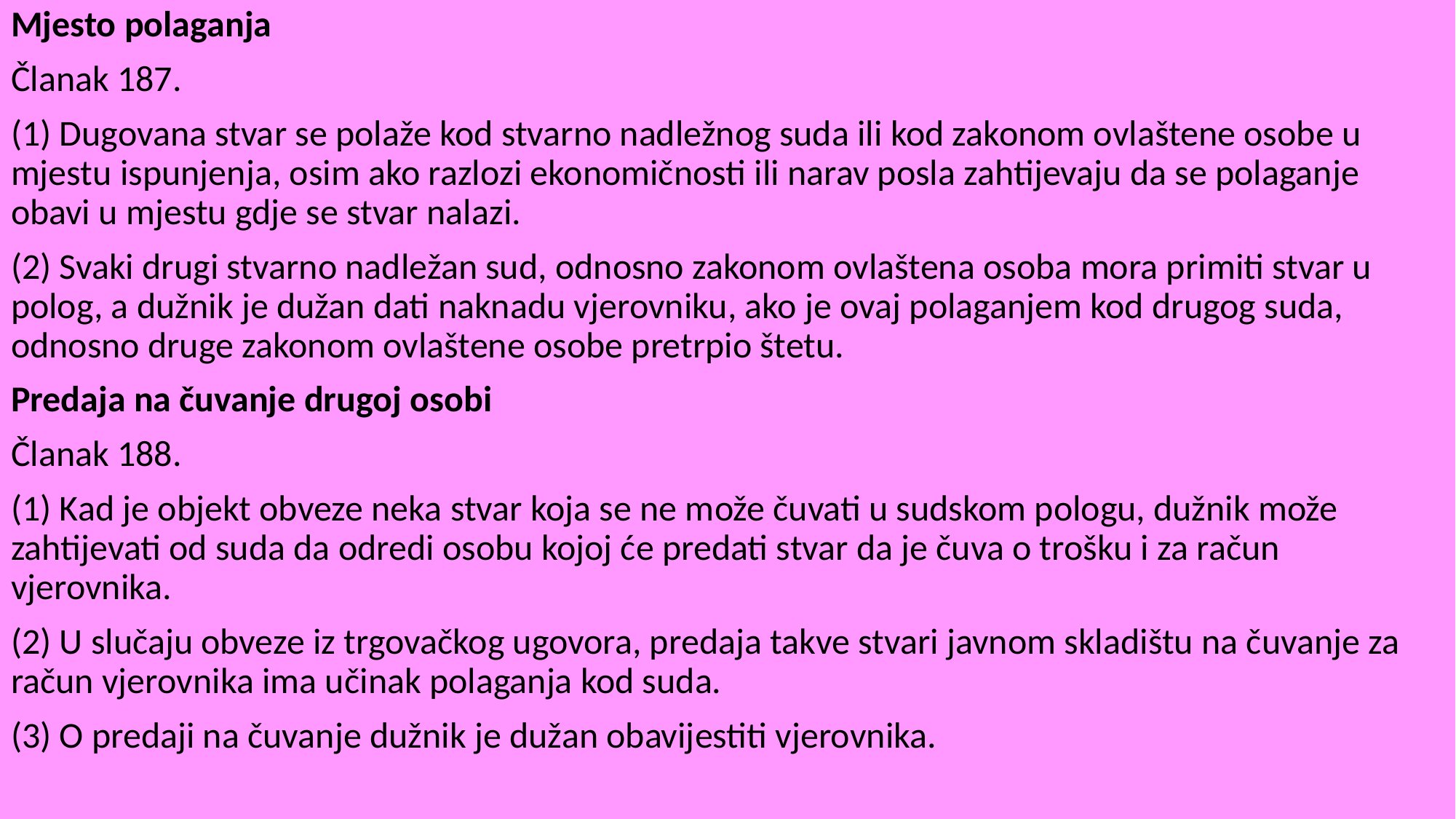

Mjesto polaganja
Članak 187.
(1) Dugovana stvar se polaže kod stvarno nadležnog suda ili kod zakonom ovlaštene osobe u mjestu ispunjenja, osim ako razlozi ekonomičnosti ili narav posla zahtijevaju da se polaganje obavi u mjestu gdje se stvar nalazi.
(2) Svaki drugi stvarno nadležan sud, odnosno zakonom ovlaštena osoba mora primiti stvar u polog, a dužnik je dužan dati naknadu vjerovniku, ako je ovaj polaganjem kod drugog suda, odnosno druge zakonom ovlaštene osobe pretrpio štetu.
Predaja na čuvanje drugoj osobi
Članak 188.
(1) Kad je objekt obveze neka stvar koja se ne može čuvati u sudskom pologu, dužnik može zahtijevati od suda da odredi osobu kojoj će predati stvar da je čuva o trošku i za račun vjerovnika.
(2) U slučaju obveze iz trgovačkog ugovora, predaja takve stvari javnom skladištu na čuvanje za račun vjerovnika ima učinak polaganja kod suda.
(3) O predaji na čuvanje dužnik je dužan obavijestiti vjerovnika.